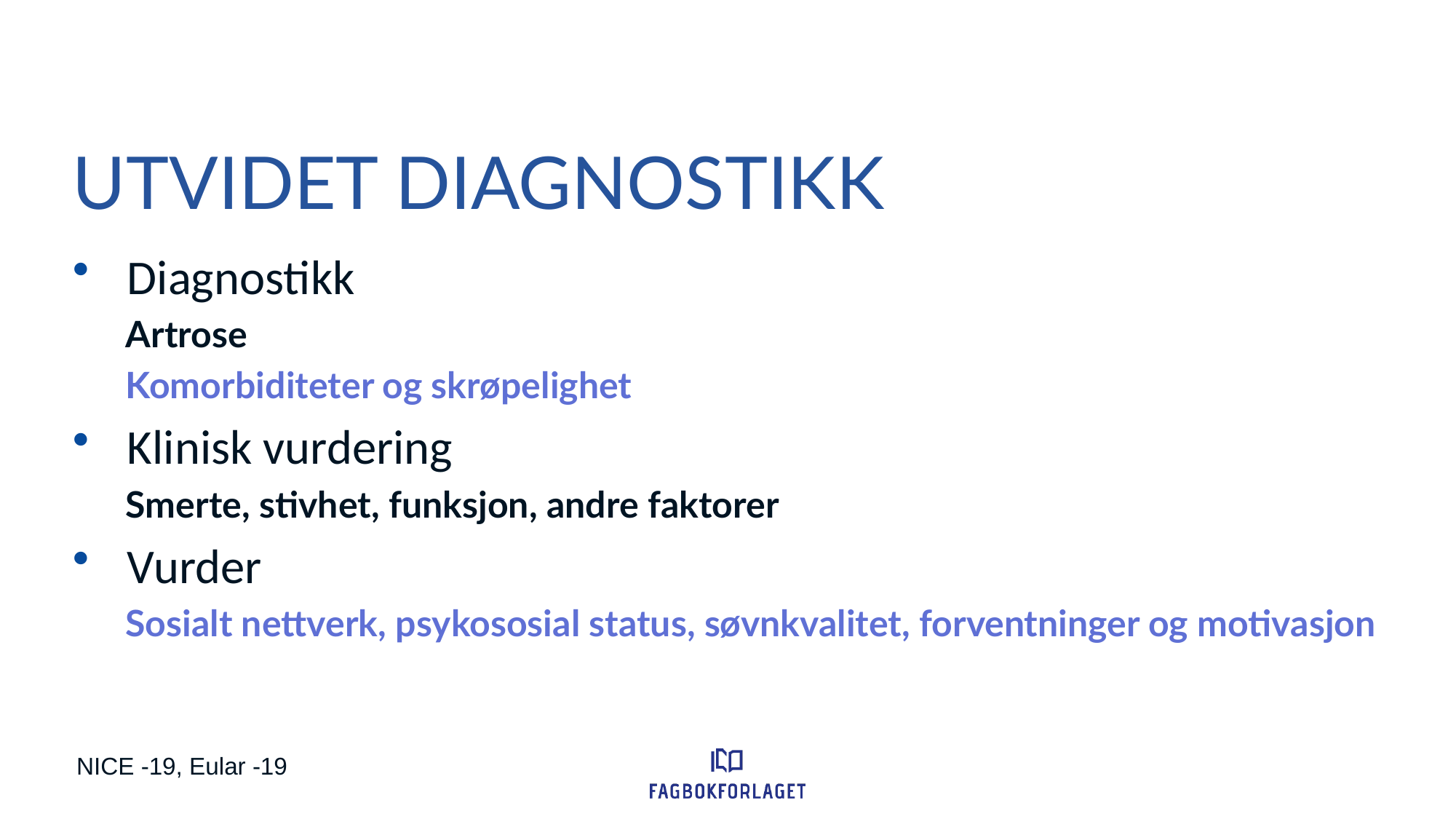

# Utvidet diagnostikk
Diagnostikk
Artrose
Komorbiditeter og skrøpelighet
Klinisk vurdering
Smerte, stivhet, funksjon, andre faktorer
Vurder
Sosialt nettverk, psykososial status, søvnkvalitet, forventninger og motivasjon
NICE -19, Eular -19